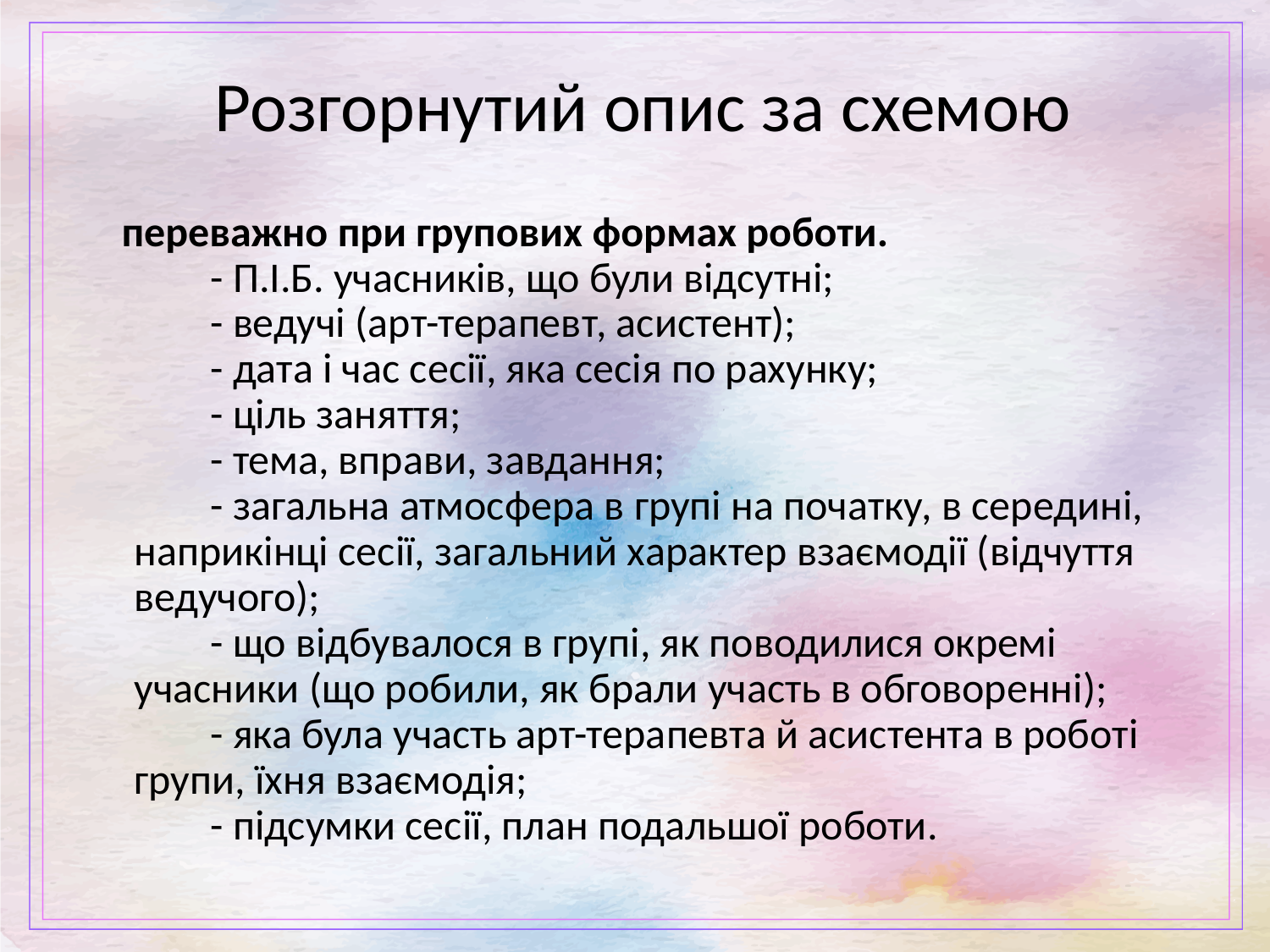

# Розгорнутий опис за схемою
  переважно при групових формах роботи.
        - П.І.Б. учасників, що були відсутні;
        - ведучі (арт-терапевт, асистент);
        - дата і час сесії, яка сесія по рахунку;
        - ціль заняття;
        - тема, вправи, завдання;
        - загальна атмосфера в групі на початку, в середині, наприкінці сесії, загальний характер взаємодії (відчуття ведучого);
        - що відбувалося в групі, як поводилися окремі учасники (що робили, як брали участь в обговоренні);
        - яка була участь арт-терапевта й асистента в роботі групи, їхня взаємодія;
        - підсумки сесії, план подальшої роботи.